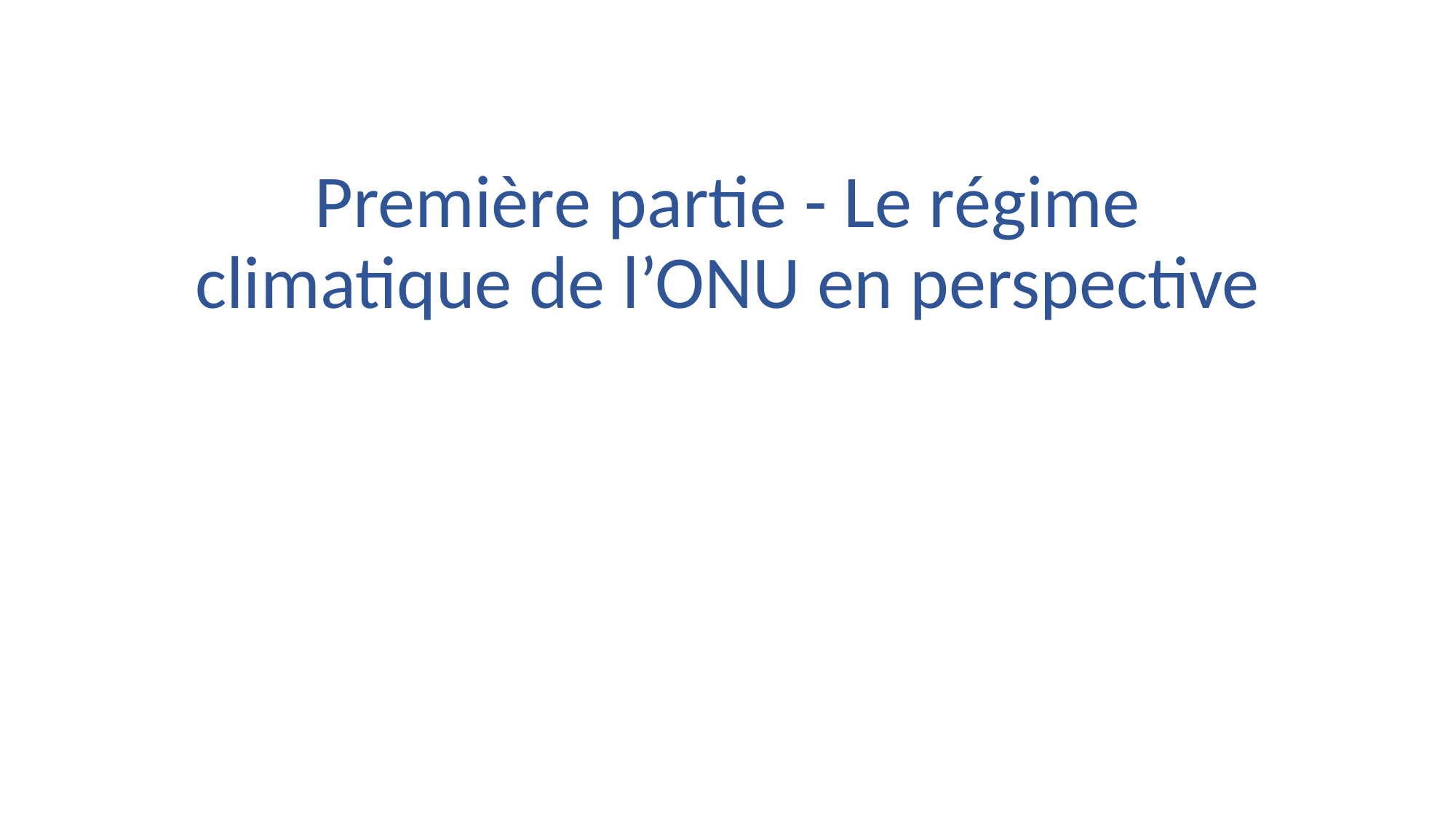

# Première partie - Le régime climatique de l’ONU en perspective